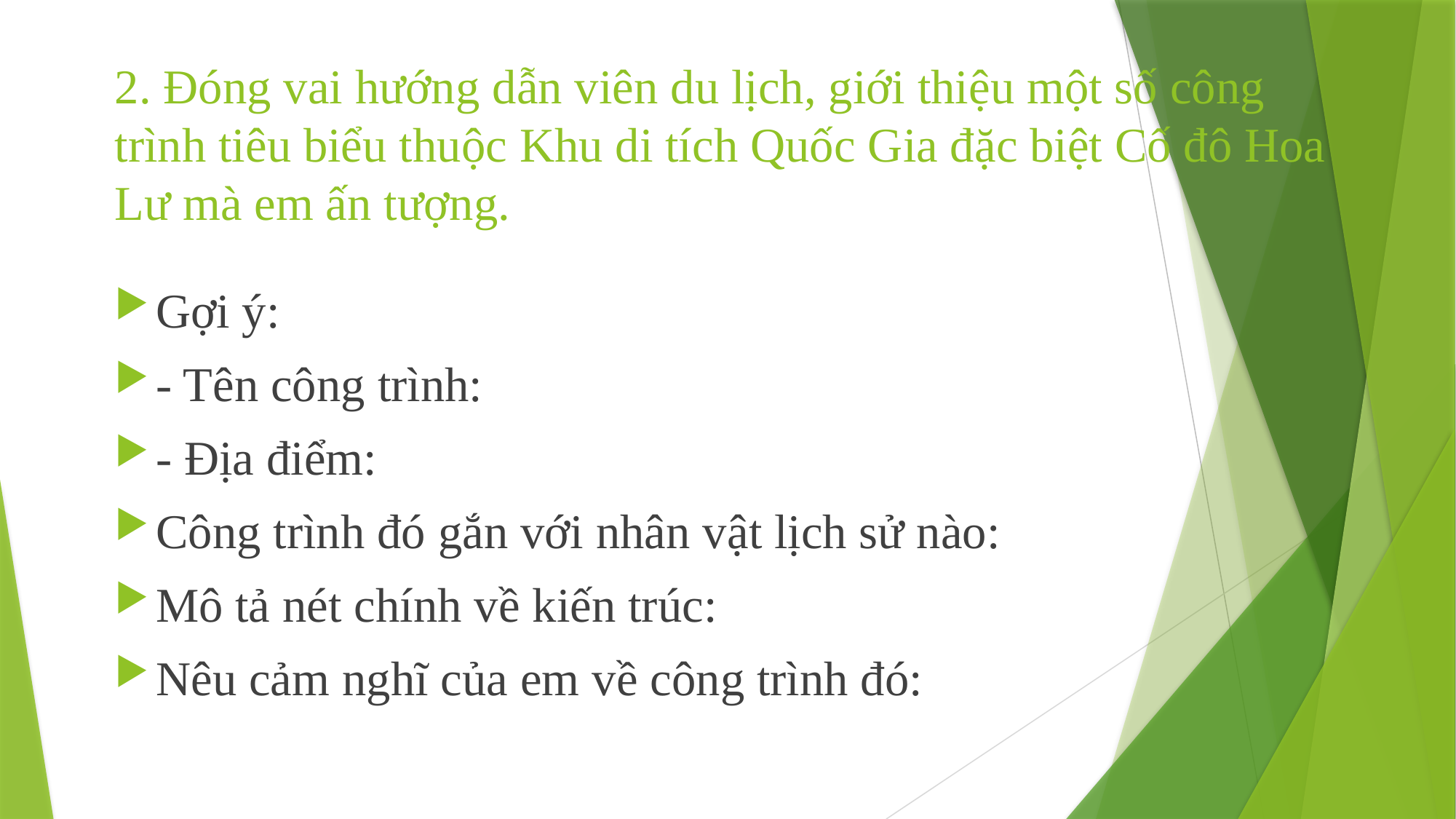

# 2. Đóng vai hướng dẫn viên du lịch, giới thiệu một số công trình tiêu biểu thuộc Khu di tích Quốc Gia đặc biệt Cố đô Hoa Lư mà em ấn tượng.
Gợi ý:
- Tên công trình:
- Địa điểm:
Công trình đó gắn với nhân vật lịch sử nào:
Mô tả nét chính về kiến trúc:
Nêu cảm nghĩ của em về công trình đó: